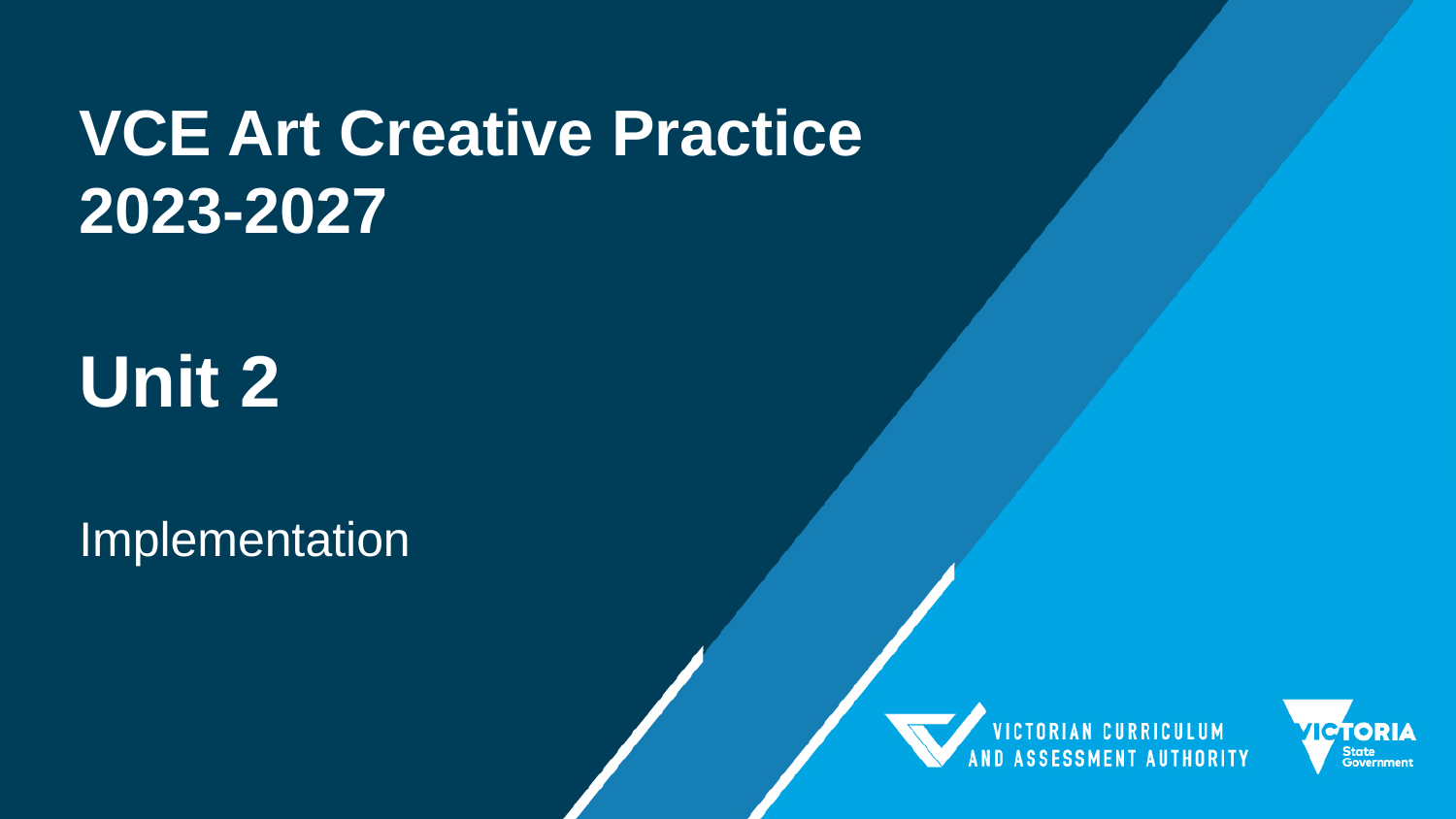

# VCE Art Creative Practice 2023-2027 Unit 2
Implementation